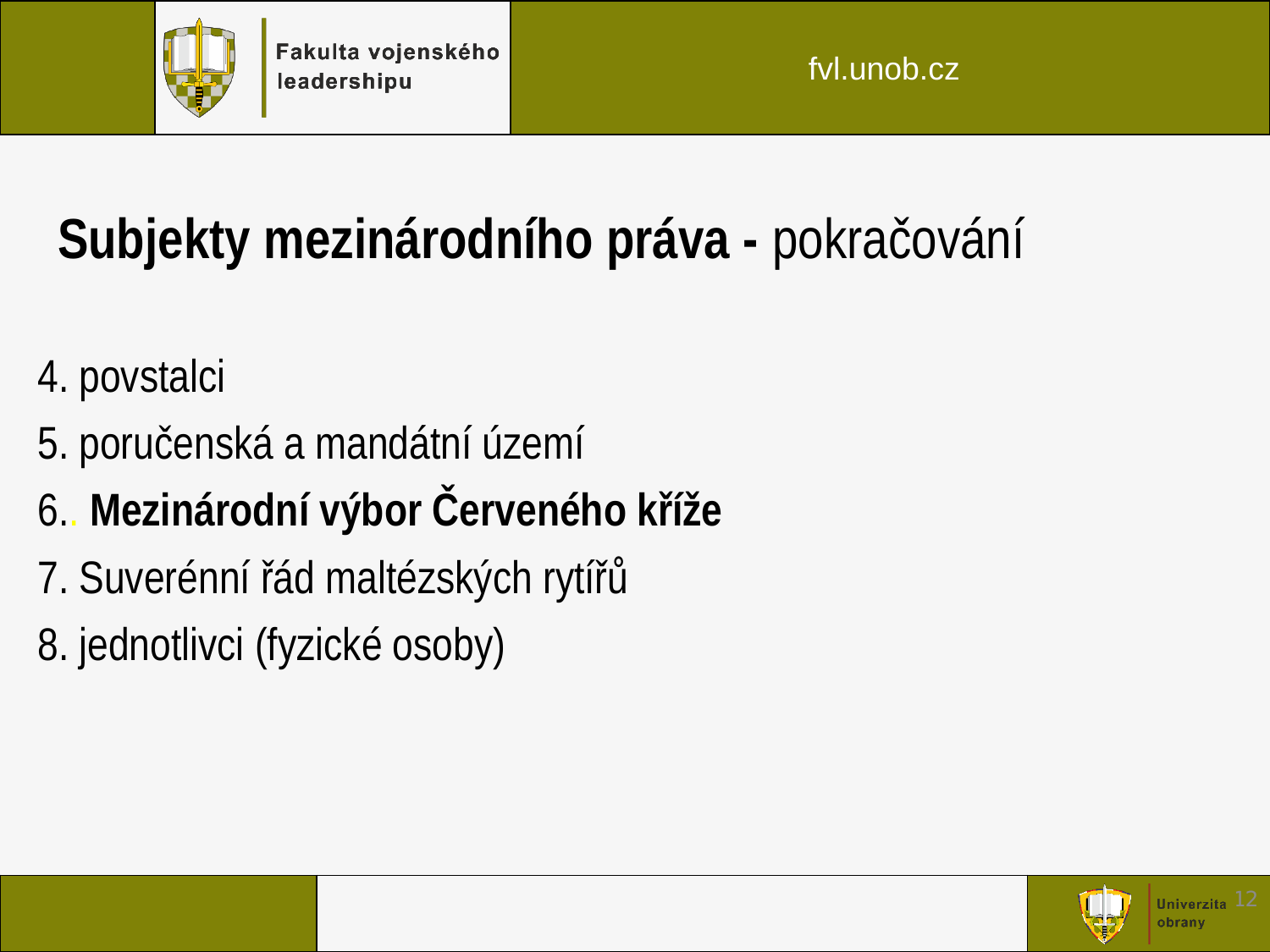

# Subjekty mezinárodního práva - pokračování
4. povstalci
5. poručenská a mandátní území
6.. Mezinárodní výbor Červeného kříže
7. Suverénní řád maltézských rytířů
8. jednotlivci (fyzické osoby)
12